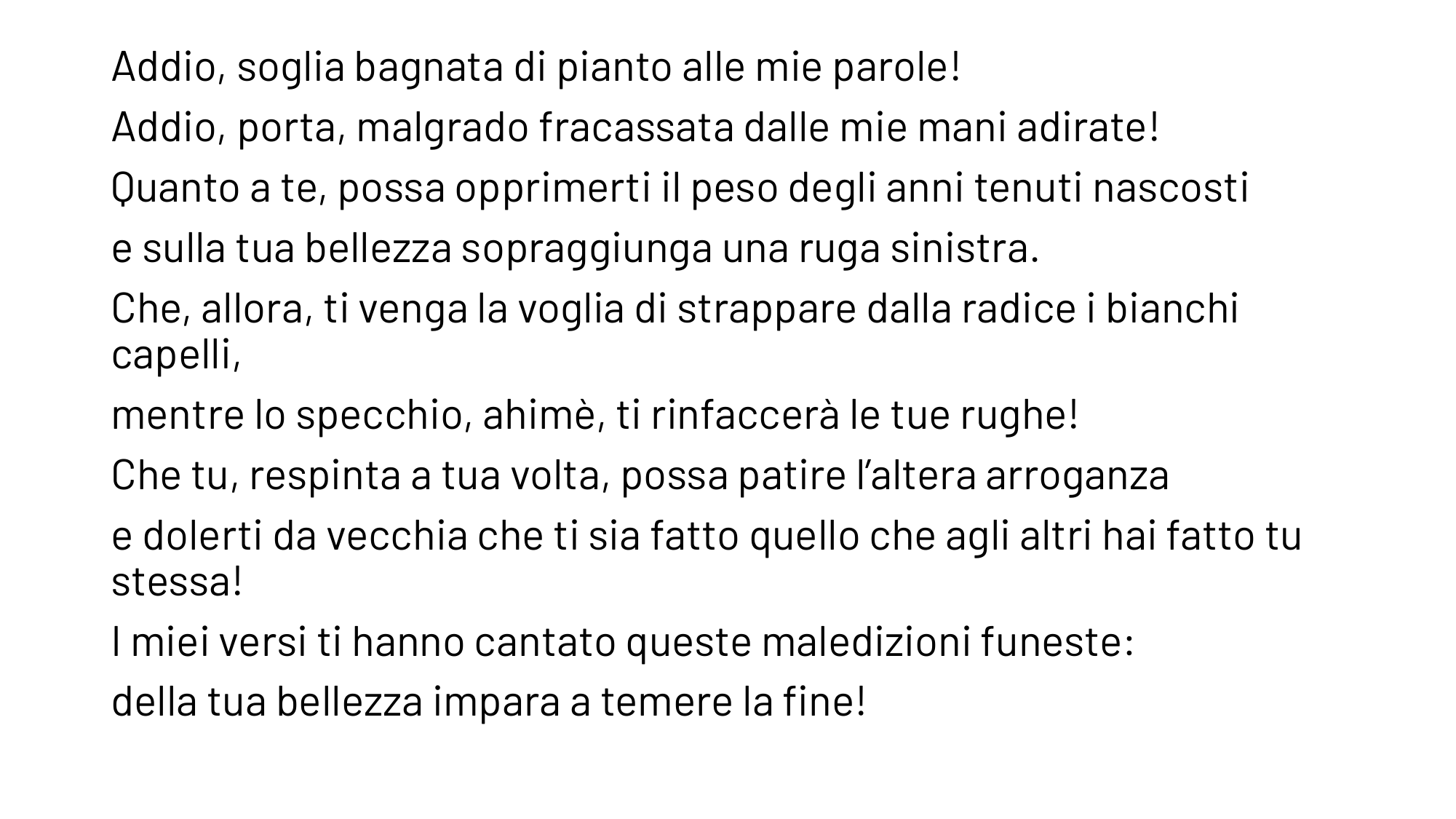

Addio, soglia bagnata di pianto alle mie parole!
Addio, porta, malgrado fracassata dalle mie mani adirate!
Quanto a te, possa opprimerti il peso degli anni tenuti nascosti
e sulla tua bellezza sopraggiunga una ruga sinistra.
Che, allora, ti venga la voglia di strappare dalla radice i bianchi capelli,
mentre lo specchio, ahimè, ti rinfaccerà le tue rughe!
Che tu, respinta a tua volta, possa patire l’altera arroganza
e dolerti da vecchia che ti sia fatto quello che agli altri hai fatto tu stessa!
I miei versi ti hanno cantato queste maledizioni funeste:
della tua bellezza impara a temere la fine!